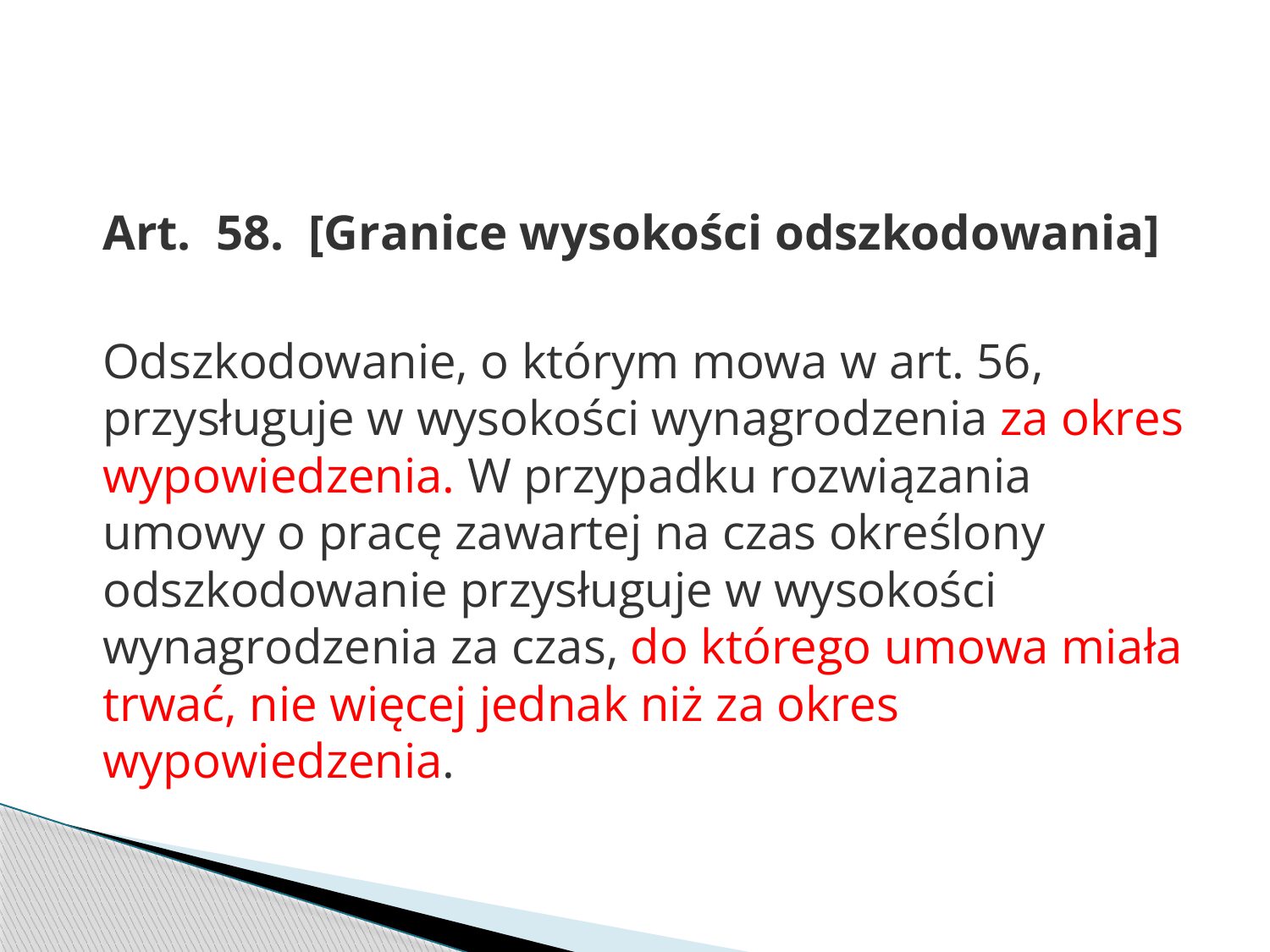

#
Art.  58.  [Granice wysokości odszkodowania]

Odszkodowanie, o którym mowa w art. 56, przysługuje w wysokości wynagrodzenia za okres wypowiedzenia. W przypadku rozwiązania umowy o pracę zawartej na czas określony odszkodowanie przysługuje w wysokości wynagrodzenia za czas, do którego umowa miała trwać, nie więcej jednak niż za okres wypowiedzenia.